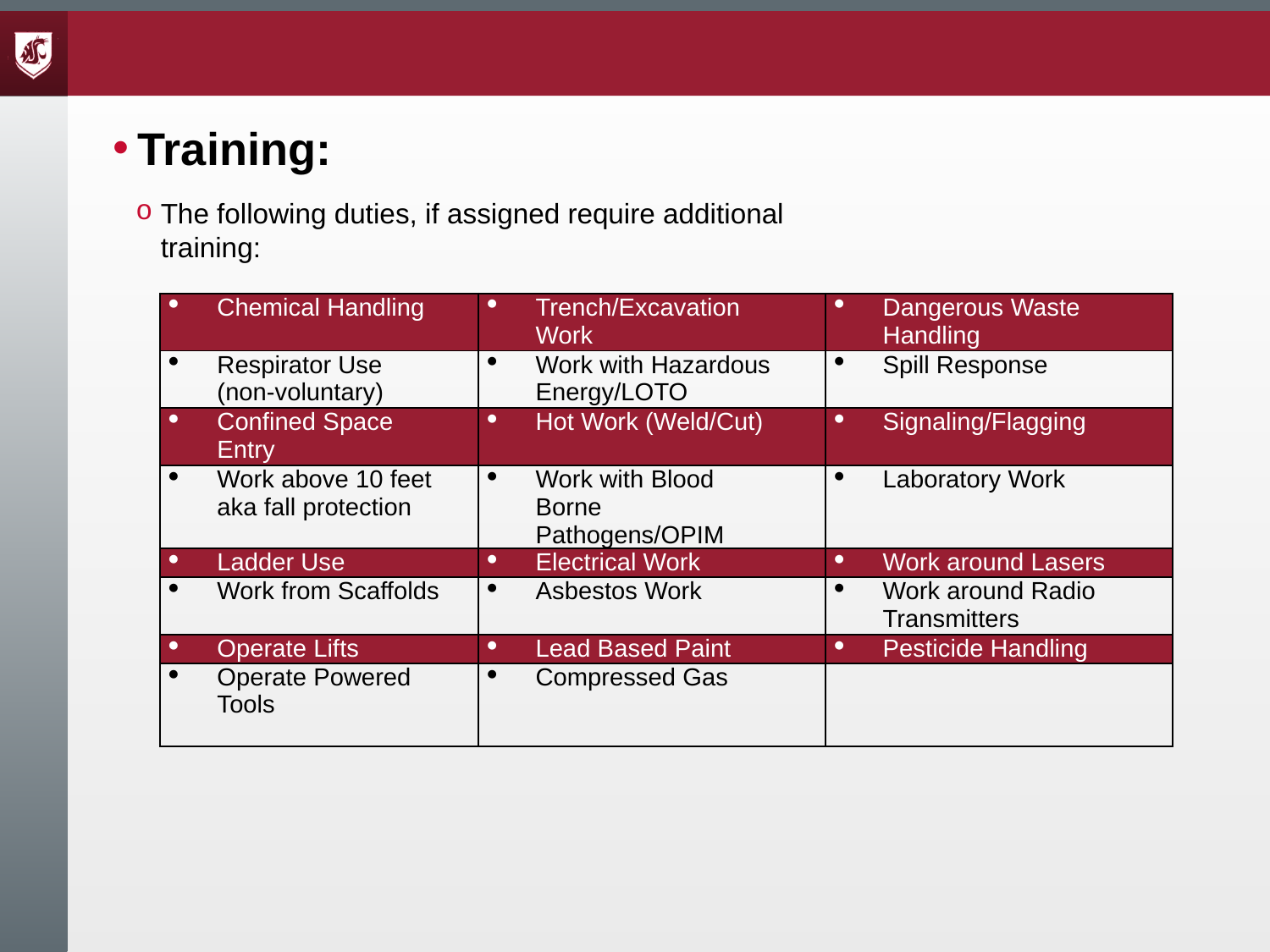

Training:
The following duties, if assigned require additional training:

| Chemical Handling | Trench/Excavation Work | Dangerous Waste Handling |
| --- | --- | --- |
| Respirator Use (non-voluntary) | Work with Hazardous Energy/LOTO | Spill Response |
| Confined Space Entry | Hot Work (Weld/Cut) | Signaling/Flagging |
| Work above 10 feet aka fall protection | Work with Blood Borne Pathogens/OPIM | Laboratory Work |
| Ladder Use | Electrical Work | Work around Lasers |
| Work from Scaffolds | Asbestos Work | Work around Radio Transmitters |
| Operate Lifts | Lead Based Paint | Pesticide Handling |
| Operate Powered Tools | Compressed Gas |  |